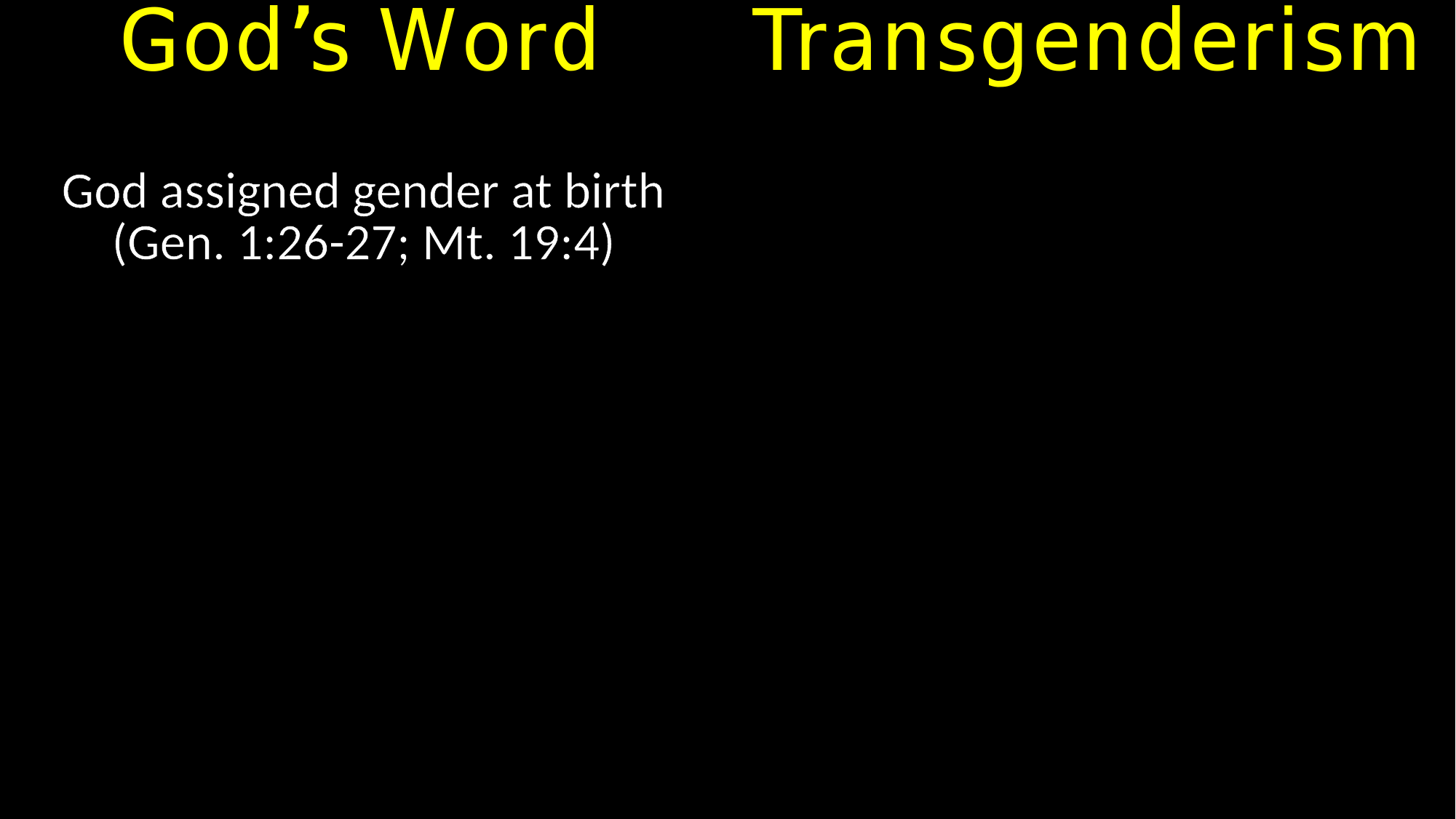

| God’s Word | Transgenderism |
| --- | --- |
| God assigned gender at birth (Gen. 1:26-27; Mt. 19:4) |  |
|  |  |
|  |  |
|  |  |